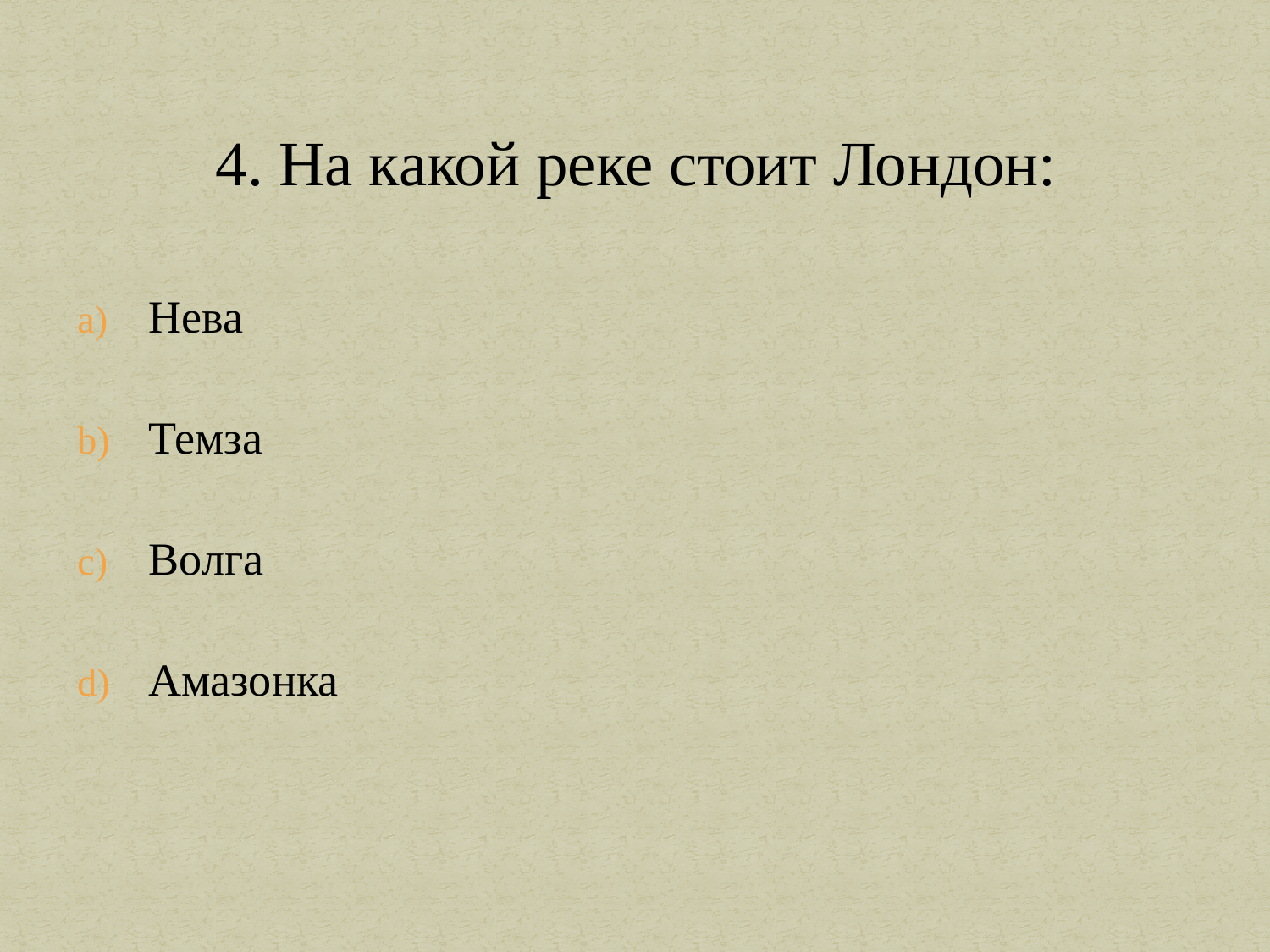

4. На какой реке стоит Лондон:

Нева
Темза
Волга
Амазонка